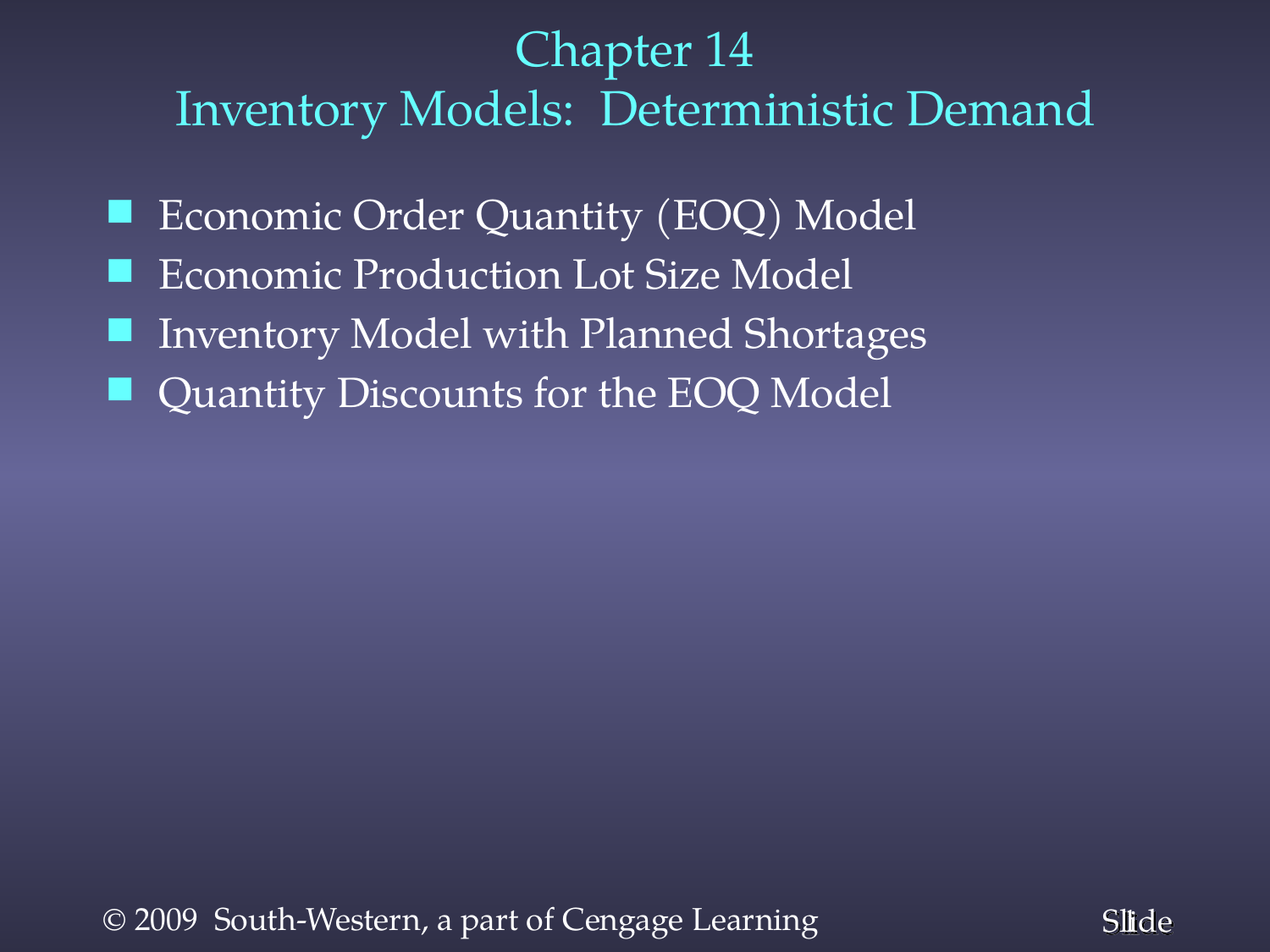

# Chapter 14 Inventory Models:  Deterministic Demand
Economic Order Quantity (EOQ) Model
Economic Production Lot Size Model
Inventory Model with Planned Shortages
Quantity Discounts for the EOQ Model